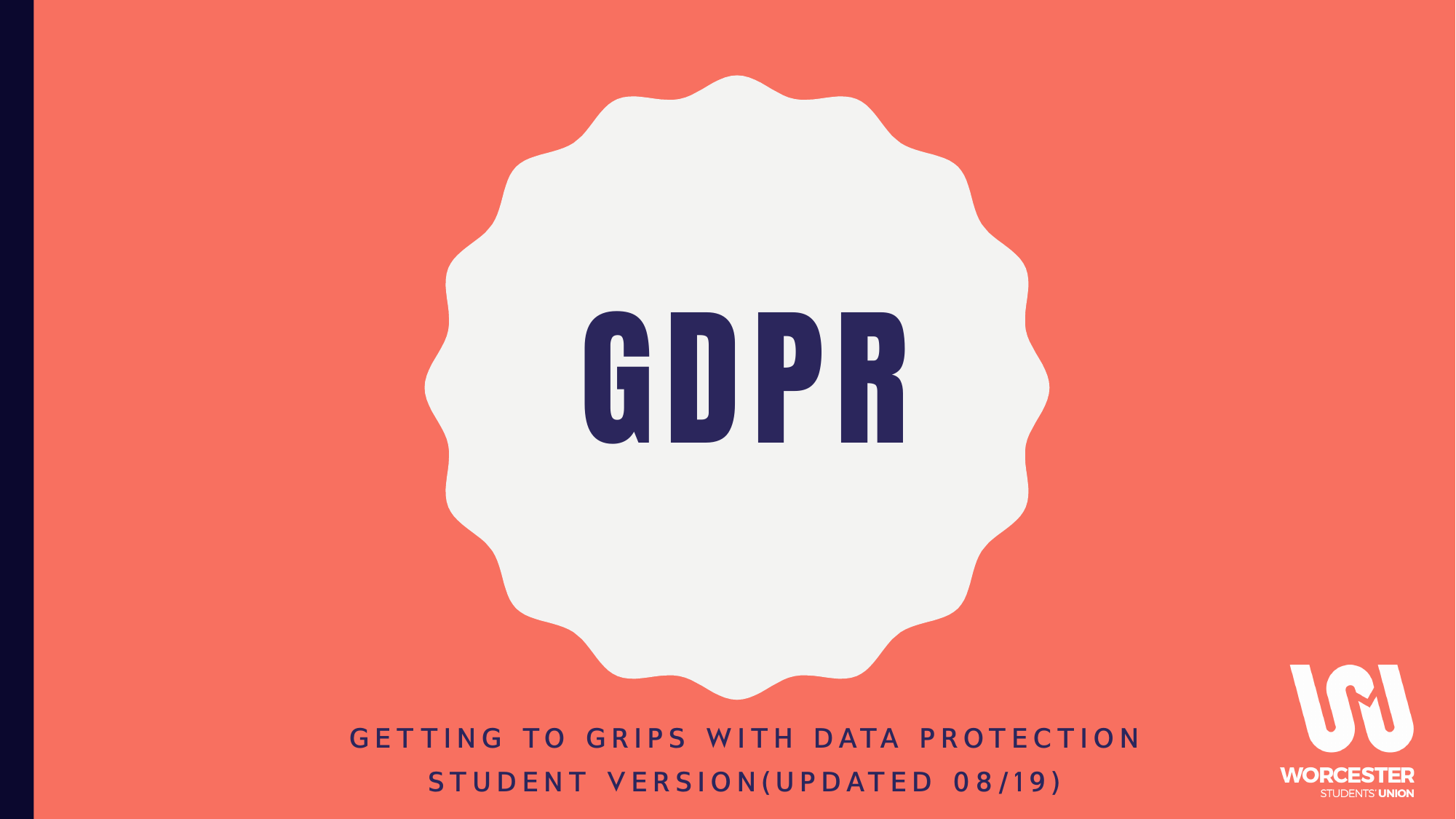

# GDPR
Getting to grips with data protection
Student version(updated 08/19)